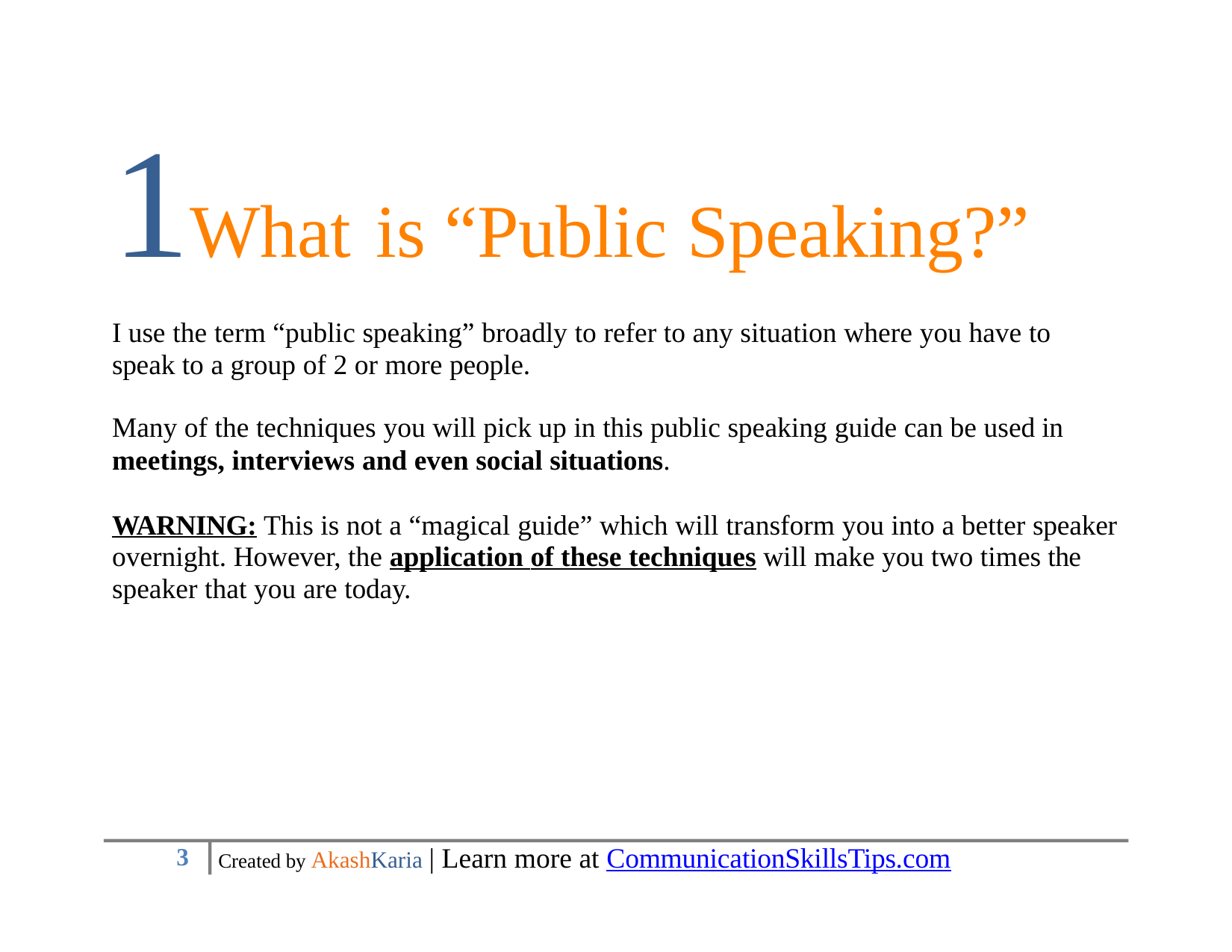

# 1What	is “Public	Speaking?”
I use the term “public speaking” broadly to refer to any situation where you have to speak to a group of 2 or more people.
Many of the techniques you will pick up in this public speaking guide can be used in
meetings, interviews and even social situations.

WARNING: This is not a “magical guide” which will transform you into a better speaker overnight. However, the application of these techniques will make you two times the speaker that you are today.
Created by AkashKaria | Learn more at CommunicationSkillsTips.com
3